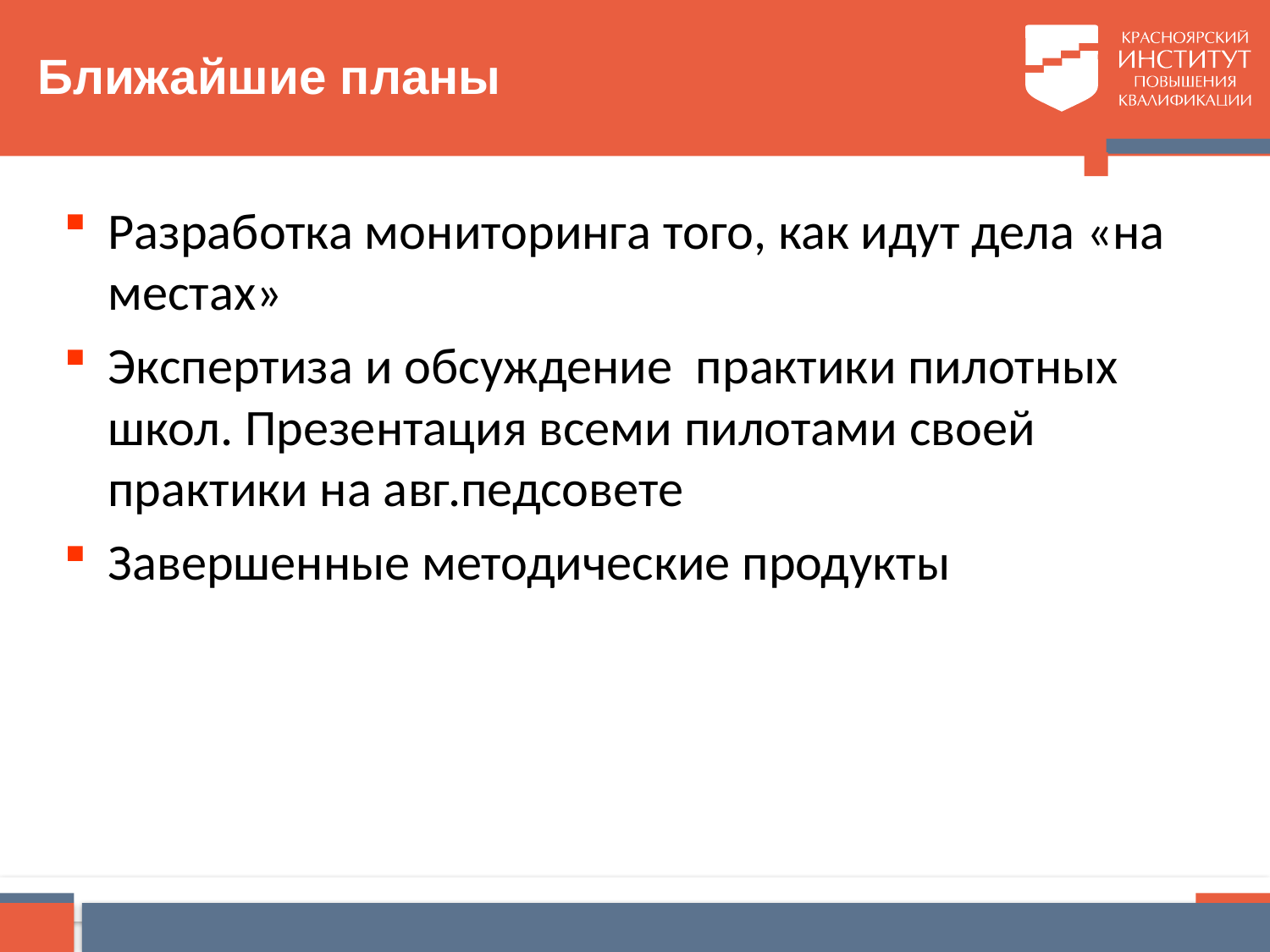

# Ближайшие планы
Разработка мониторинга того, как идут дела «на местах»
Экспертиза и обсуждение  практики пилотных школ. Презентация всеми пилотами своей практики на авг.педсовете
Завершенные методические продукты